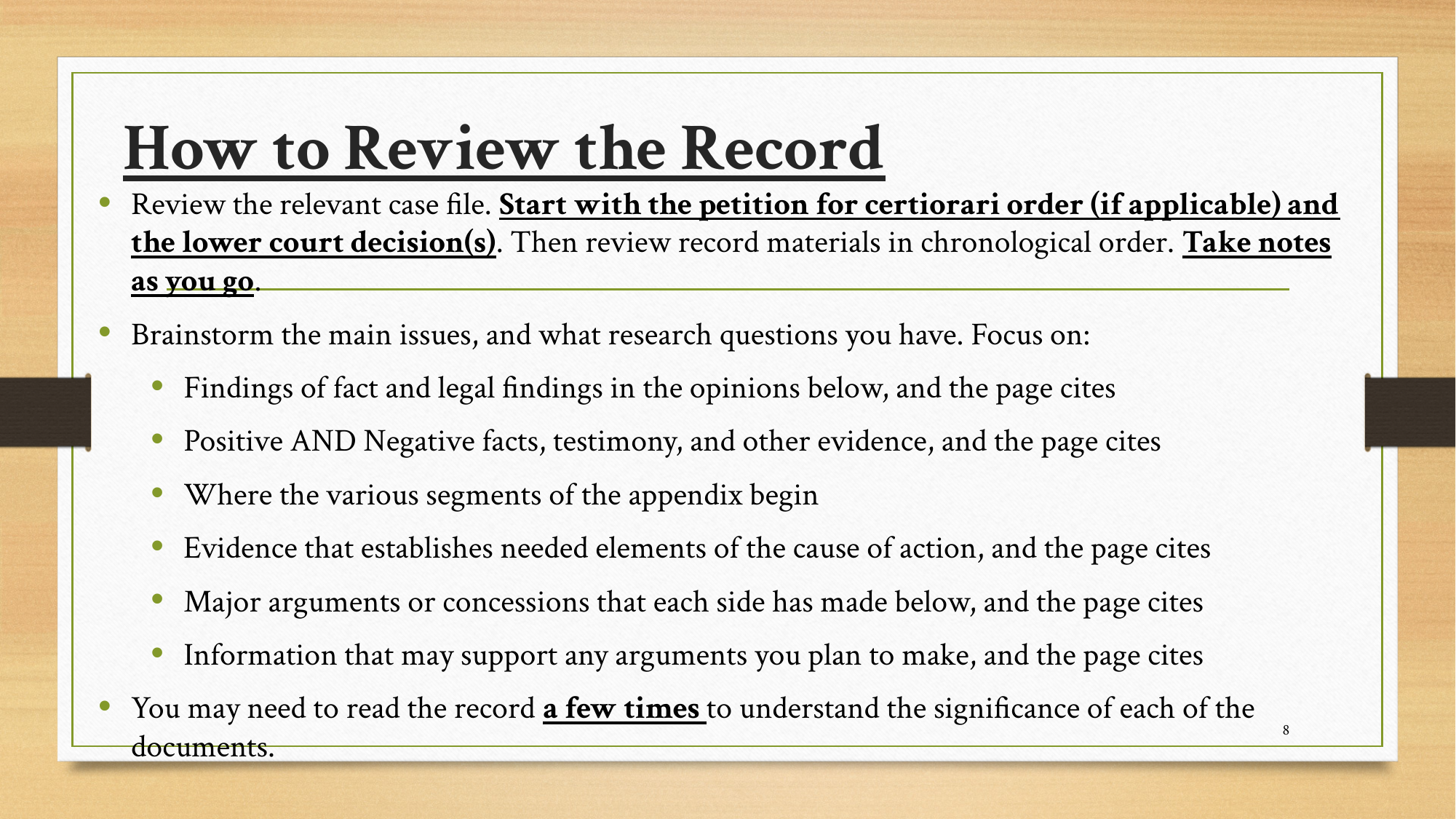

# How to Review the Record
Review the relevant case file. Start with the petition for certiorari order (if applicable) and the lower court decision(s). Then review record materials in chronological order. Take notes as you go.
Brainstorm the main issues, and what research questions you have. Focus on:
Findings of fact and legal findings in the opinions below, and the page cites
Positive AND Negative facts, testimony, and other evidence, and the page cites
Where the various segments of the appendix begin
Evidence that establishes needed elements of the cause of action, and the page cites
Major arguments or concessions that each side has made below, and the page cites
Information that may support any arguments you plan to make, and the page cites
You may need to read the record a few times to understand the significance of each of the documents.

8